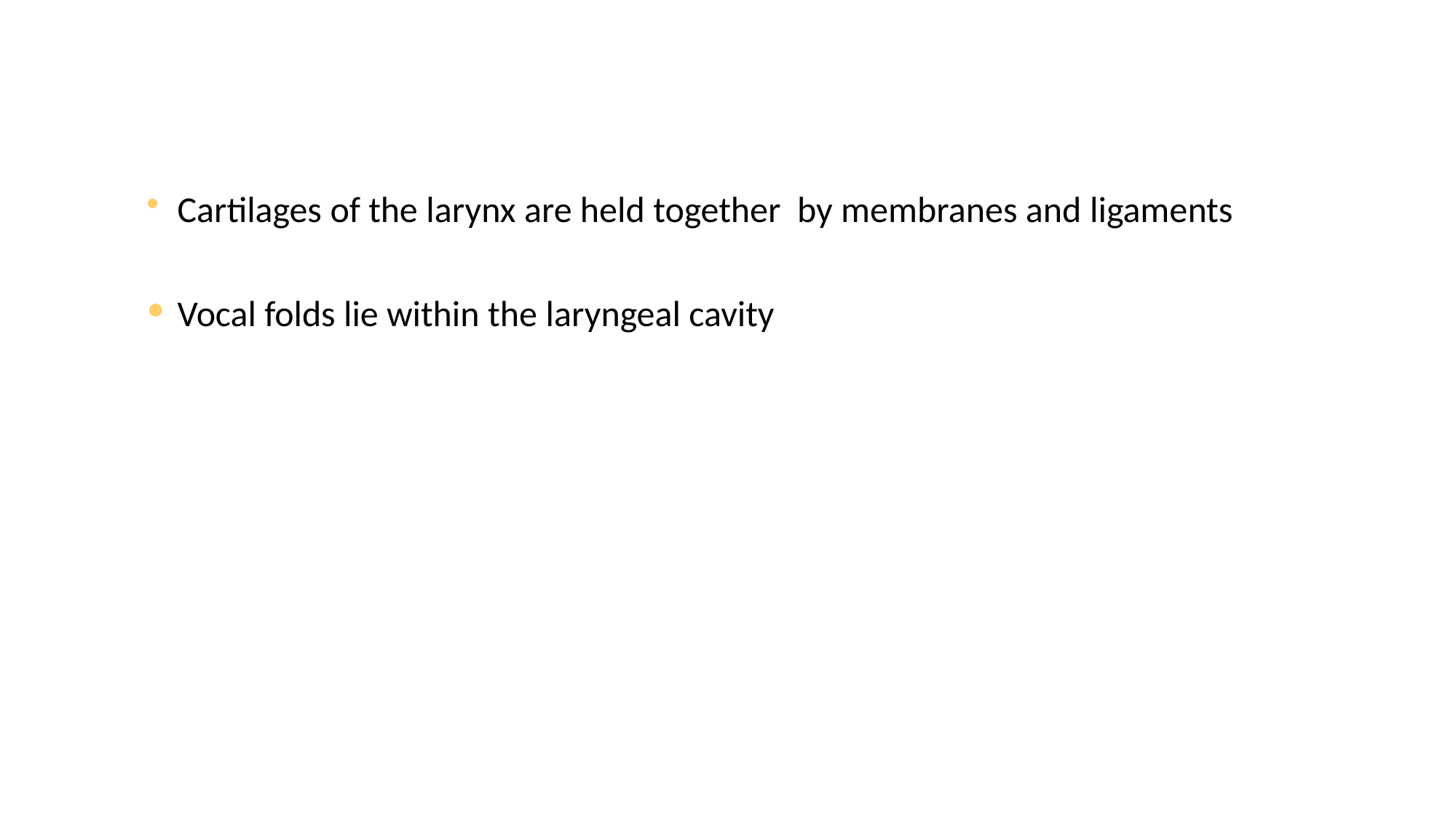

Cartilages of the larynx are held together  by membranes and ligaments

Vocal folds lie within the laryngeal cavity